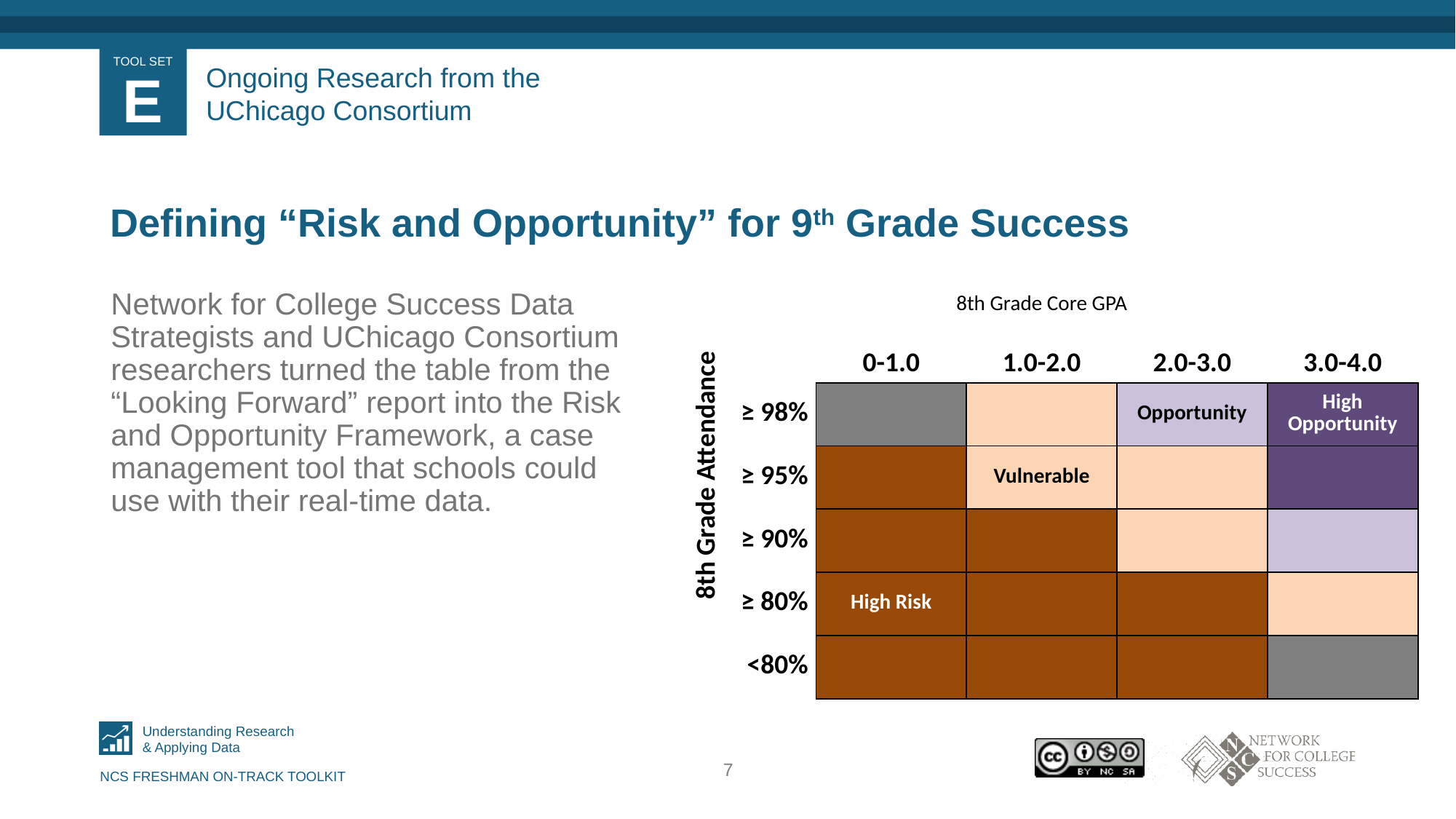

# Ongoing Research from the UChicago Consortium
Defining “Risk and Opportunity” for 9th Grade Success
| 8th Grade Core GPA |  |  |  |  |
| --- | --- | --- | --- | --- |
|  | 0-1.0 | 1.0-2.0 | 2.0-3.0 | 3.0-4.0 |
| ≥ 98% |  |  | Opportunity | High Opportunity |
| ≥ 95% |  | Vulnerable |  |  |
| ≥ 90% |  |  |  |  |
| ≥ 80% | High Risk |  |  |  |
| <80% |  |  |  |  |
Network for College Success Data Strategists and UChicago Consortium researchers turned the table from the “Looking Forward” report into the Risk
and Opportunity Framework, a case management tool that schools could
use with their real-time data.

8th Grade Attendance